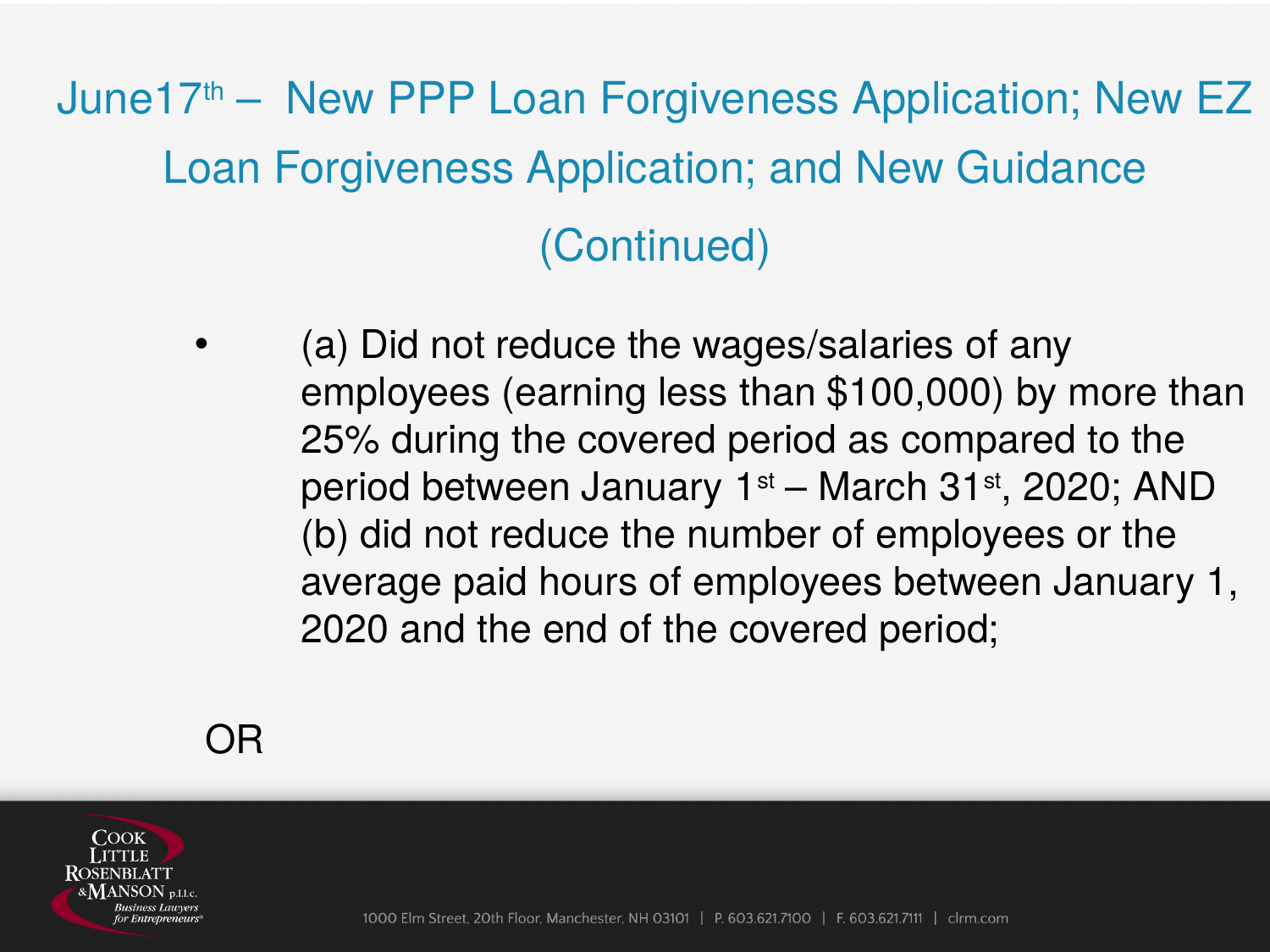

June17th –  New PPP Loan Forgiveness Application; New EZ Loan Forgiveness Application; and New Guidance
(Continued)

(a) Did not reduce the wages/salaries of any employees (earning less than $100,000) by more than 25% during the covered period as compared to the period between January 1st – March 31st, 2020; AND (b) did not reduce the number of employees or the average paid hours of employees between January 1, 2020 and the end of the covered period;

 OR